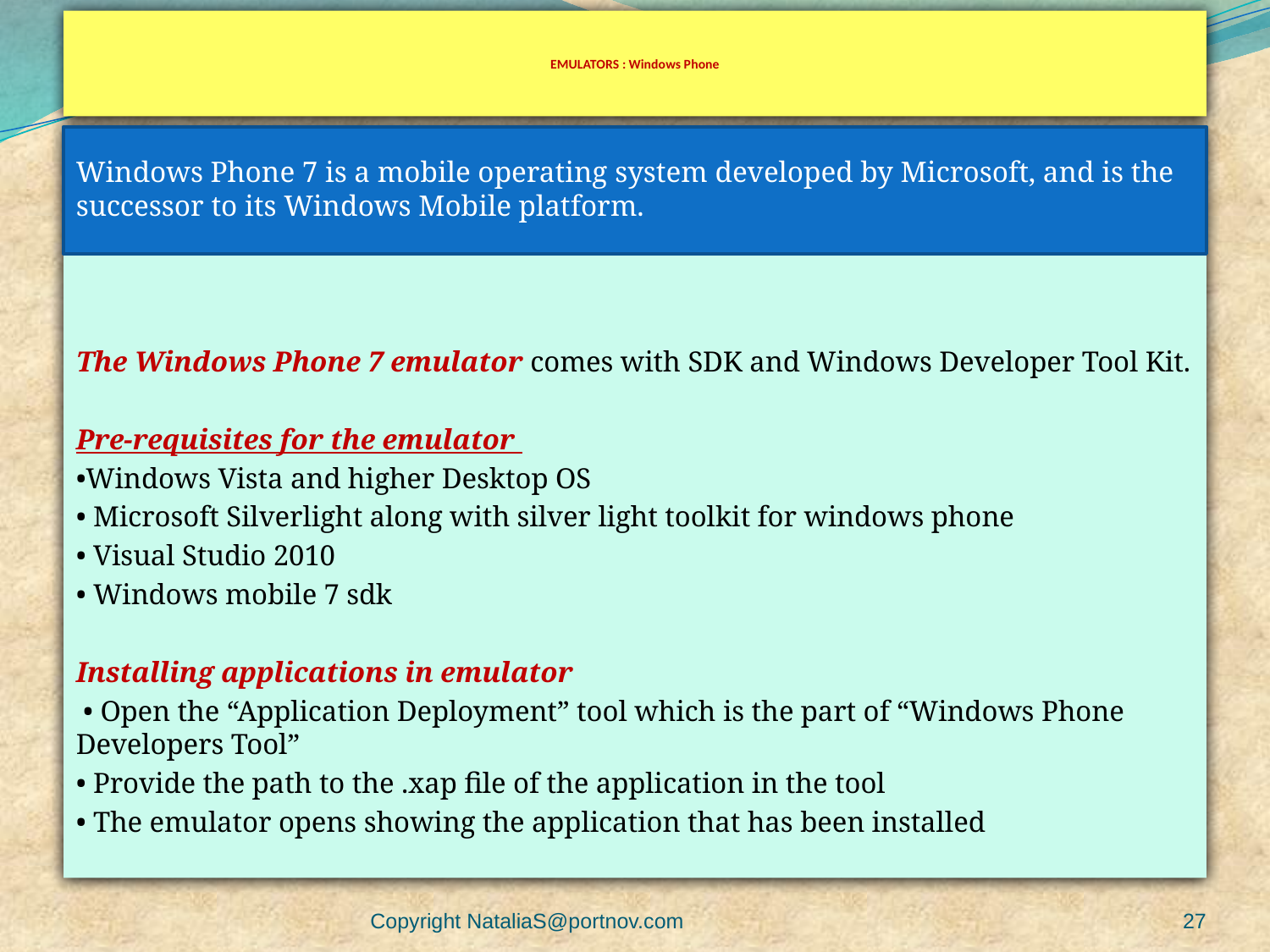

# EMULATORS : Windows Phone

The Windows Phone 7 emulator comes with SDK and Windows Developer Tool Kit.

Pre-requisites for the emulator
•Windows Vista and higher Desktop OS
• Microsoft Silverlight along with silver light toolkit for windows phone
• Visual Studio 2010
• Windows mobile 7 sdk

Installing applications in emulator
 • Open the “Application Deployment” tool which is the part of “Windows Phone Developers Tool”
• Provide the path to the .xap file of the application in the tool
• The emulator opens showing the application that has been installed

Windows Phone 7 is a mobile operating system developed by Microsoft, and is the successor to its Windows Mobile platform.

Copyright NataliaS@portnov.com
27